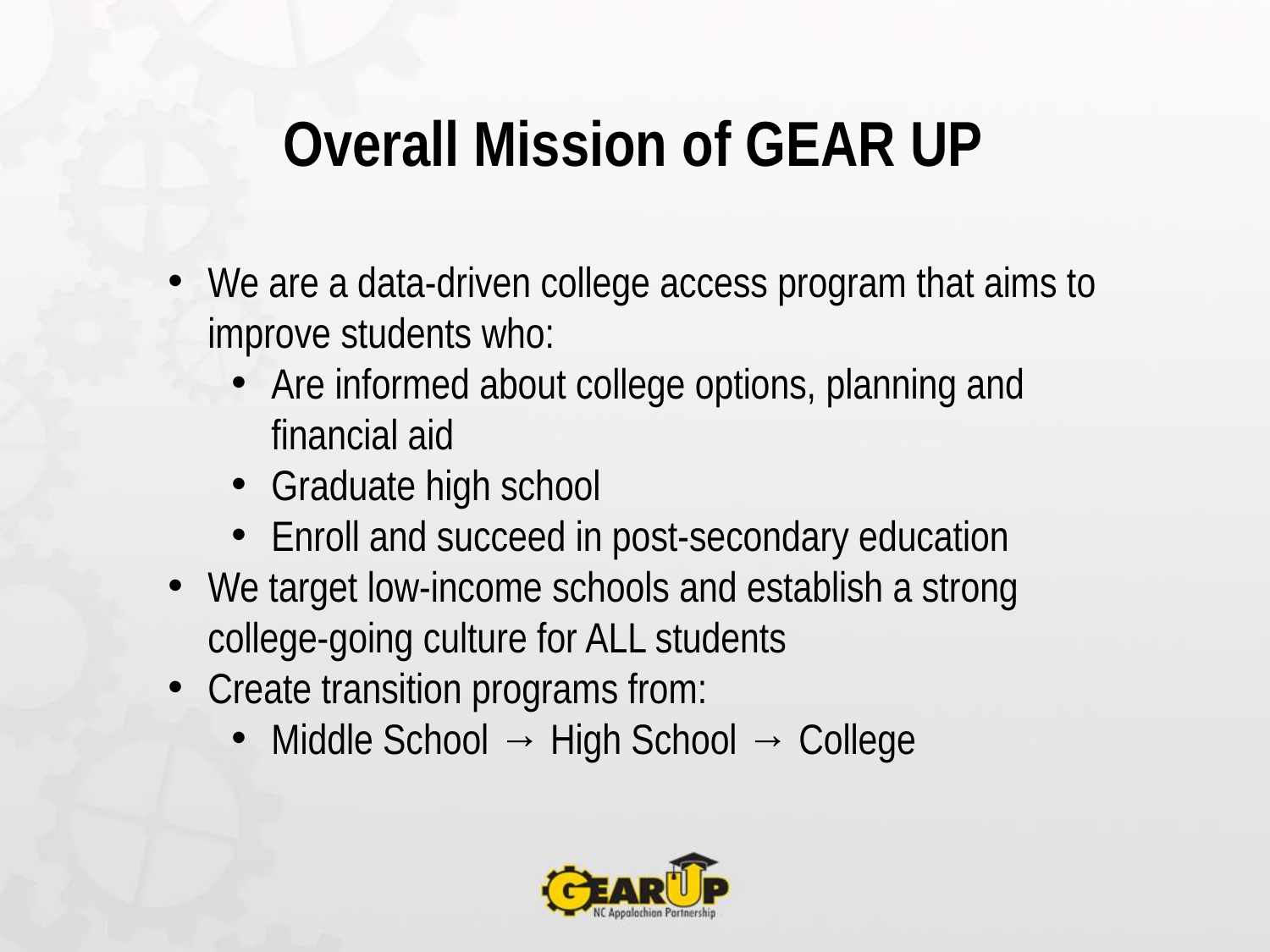

Overall Mission of GEAR UP

We are a data-driven college access program that aims to improve students who:
Are informed about college options, planning and financial aid
Graduate high school
Enroll and succeed in post-secondary education
We target low-income schools and establish a strong college-going culture for ALL students
Create transition programs from:
Middle School → High School → College